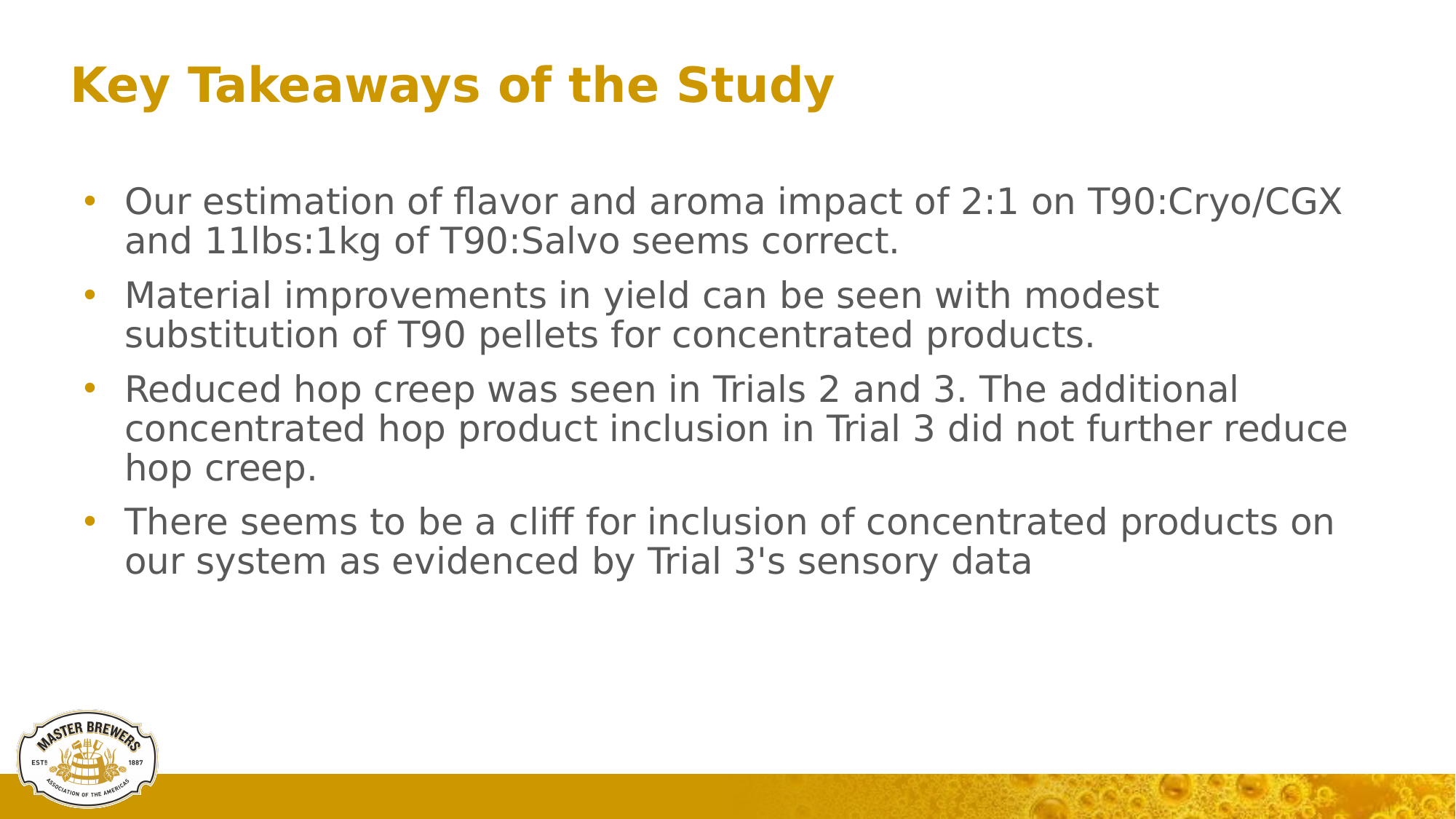

# Key Takeaways of the Study
Our estimation of flavor and aroma impact of 2:1 on T90:Cryo/CGX and 11lbs:1kg of T90:Salvo seems correct.
Material improvements in yield can be seen with modest substitution of T90 pellets for concentrated products.
Reduced hop creep was seen in Trials 2 and 3. The additional concentrated hop product inclusion in Trial 3 did not further reduce hop creep.
There seems to be a cliff for inclusion of concentrated products on our system as evidenced by Trial 3's sensory data